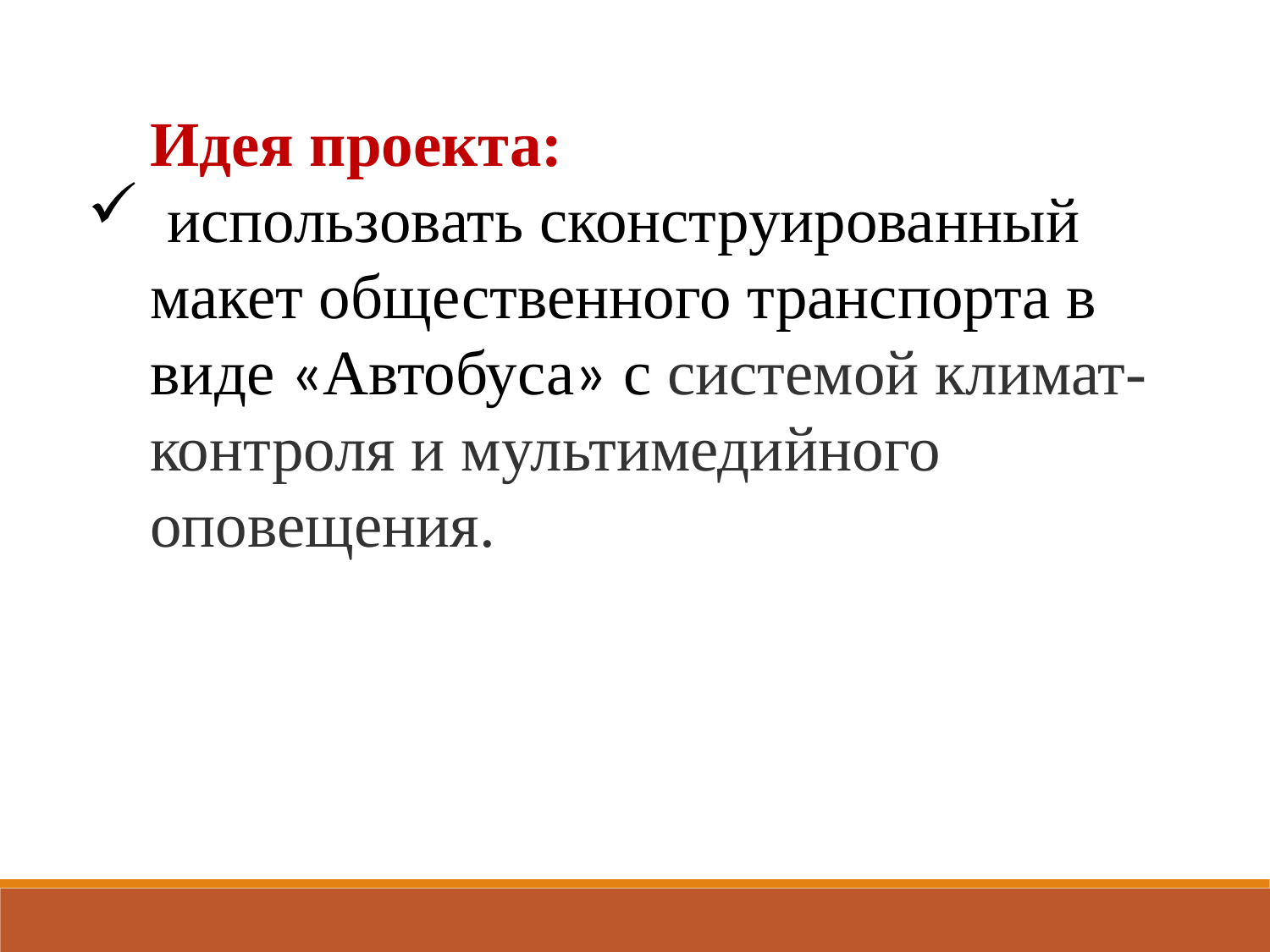

Идея проекта:
использовать сконструированный
макет общественного транспорта в
виде «Автобуса» с системой климат-
контроля и мультимедийного
оповещения.